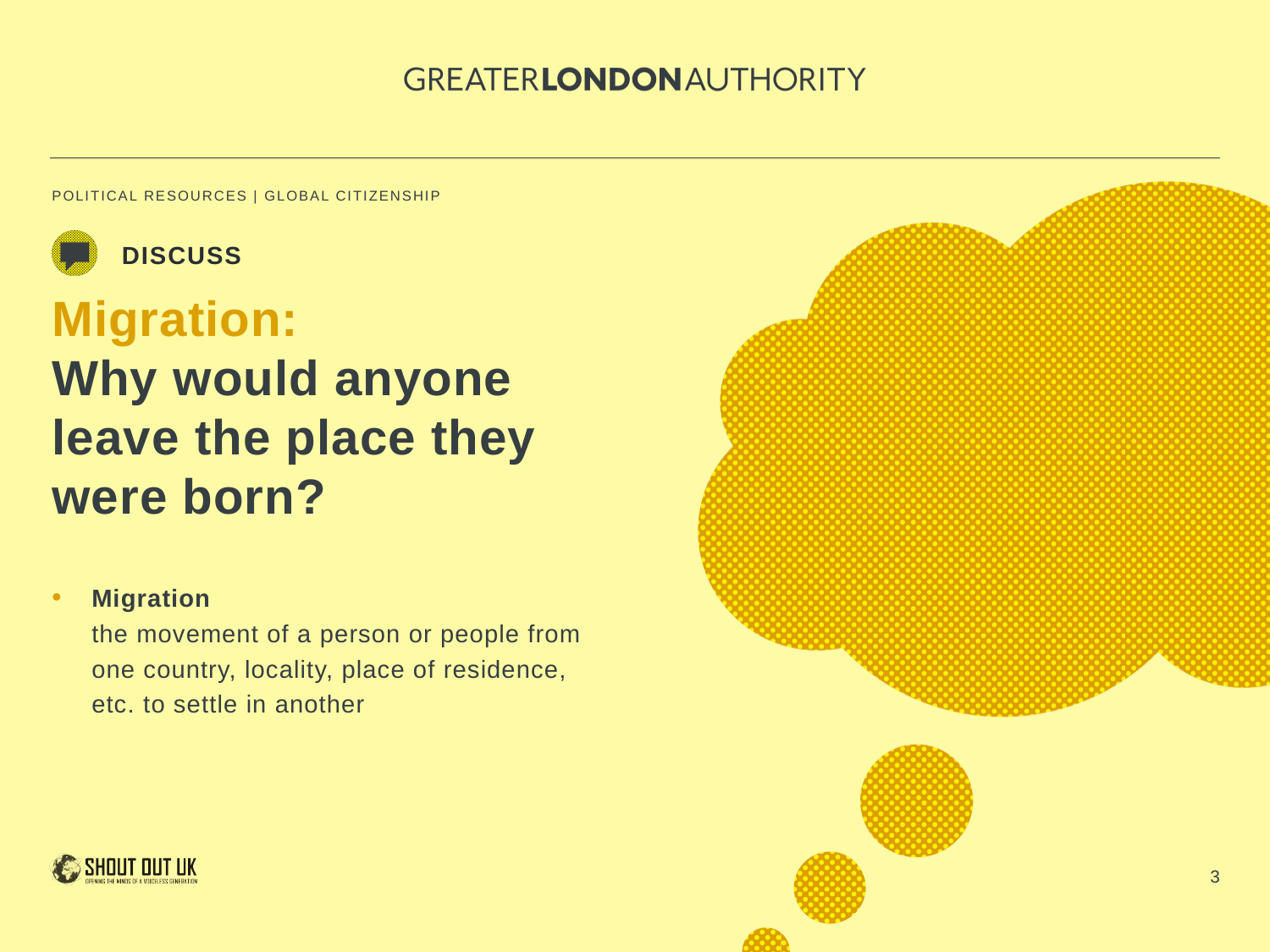

Discuss
Migration:
Why would anyone leave the place they were born?

Migration
the movement of a person or people from one country, locality, place of residence, etc. to settle in another

3